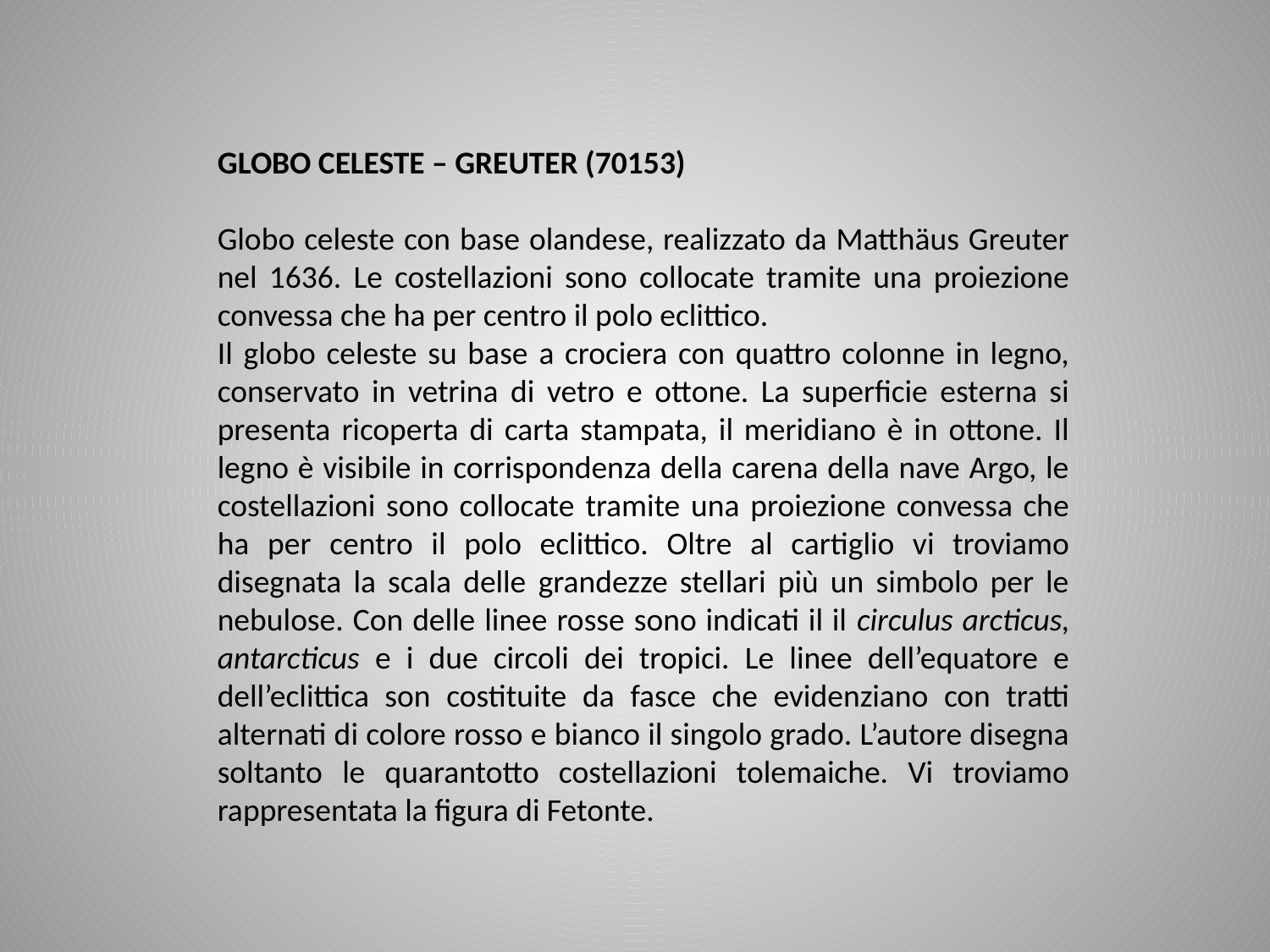

GLOBO CELESTE – GREUTER (70153)

Globo celeste con base olandese, realizzato da Matthäus Greuter nel 1636. Le costellazioni sono collocate tramite una proiezione convessa che ha per centro il polo eclittico.
Il globo celeste su base a crociera con quattro colonne in legno, conservato in vetrina di vetro e ottone. La superficie esterna si presenta ricoperta di carta stampata, il meridiano è in ottone. Il legno è visibile in corrispondenza della carena della nave Argo, le costellazioni sono collocate tramite una proiezione convessa che ha per centro il polo eclittico. Oltre al cartiglio vi troviamo disegnata la scala delle grandezze stellari più un simbolo per le nebulose. Con delle linee rosse sono indicati il il circulus arcticus, antarcticus e i due circoli dei tropici. Le linee dell’equatore e dell’eclittica son costituite da fasce che evidenziano con tratti alternati di colore rosso e bianco il singolo grado. L’autore disegna soltanto le quarantotto costellazioni tolemaiche. Vi troviamo rappresentata la figura di Fetonte.